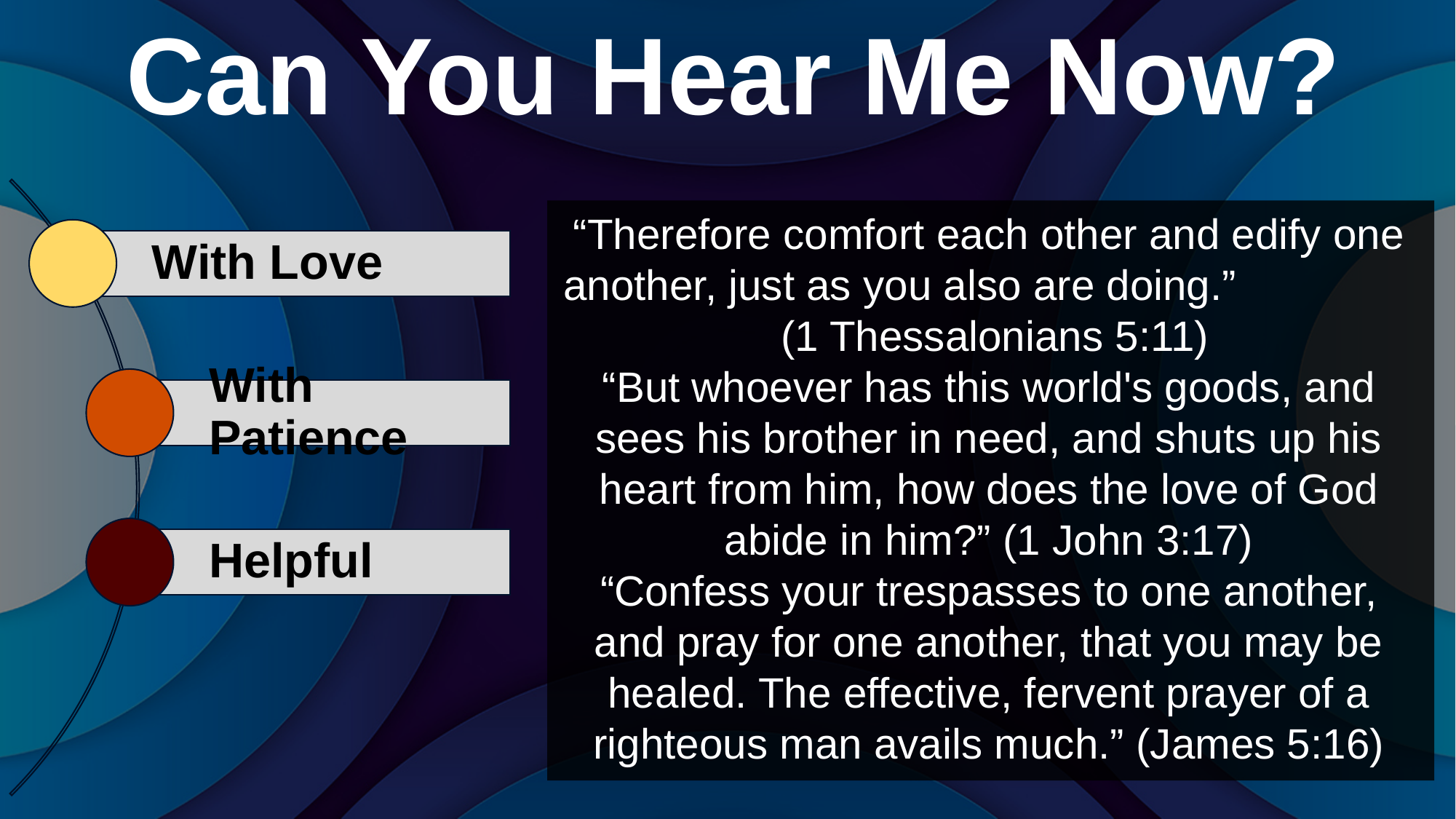

# Can You Hear Me Now?

With Love

With Patience

Helpful
“Therefore comfort each other and edify one another, just as you also are doing.”                 (1 Thessalonians 5:11)
“But whoever has this world's goods, and sees his brother in need, and shuts up his heart from him, how does the love of God abide in him?” (1 John 3:17)
“Confess your trespasses to one another, and pray for one another, that you may be healed. The effective, fervent prayer of a righteous man avails much.” (James 5:16)